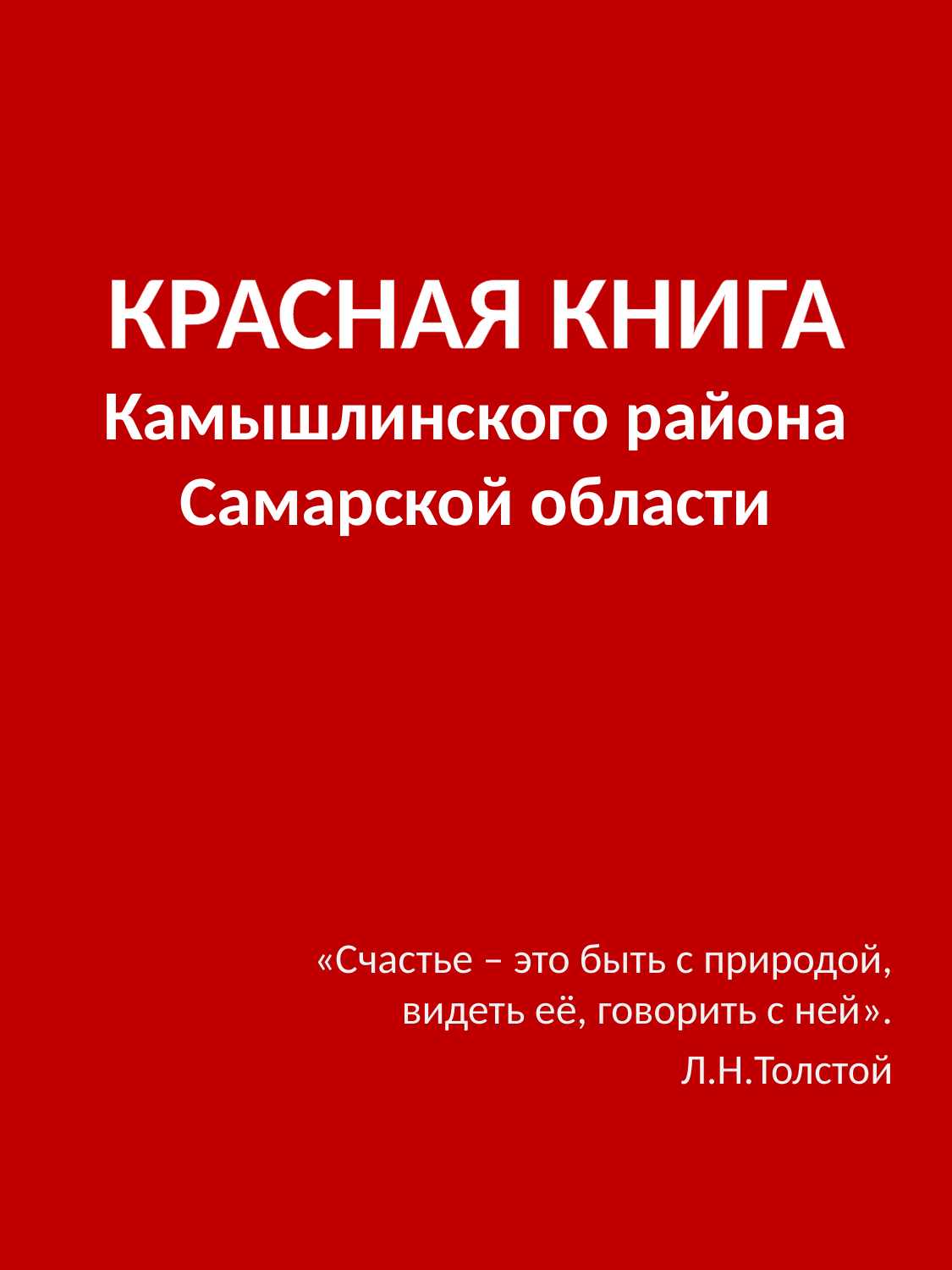

# КРАСНАЯ КНИГА Камышлинского района Самарской области
     «Счастье – это быть с природой, видеть её, говорить с ней».
Л.Н.Толстой